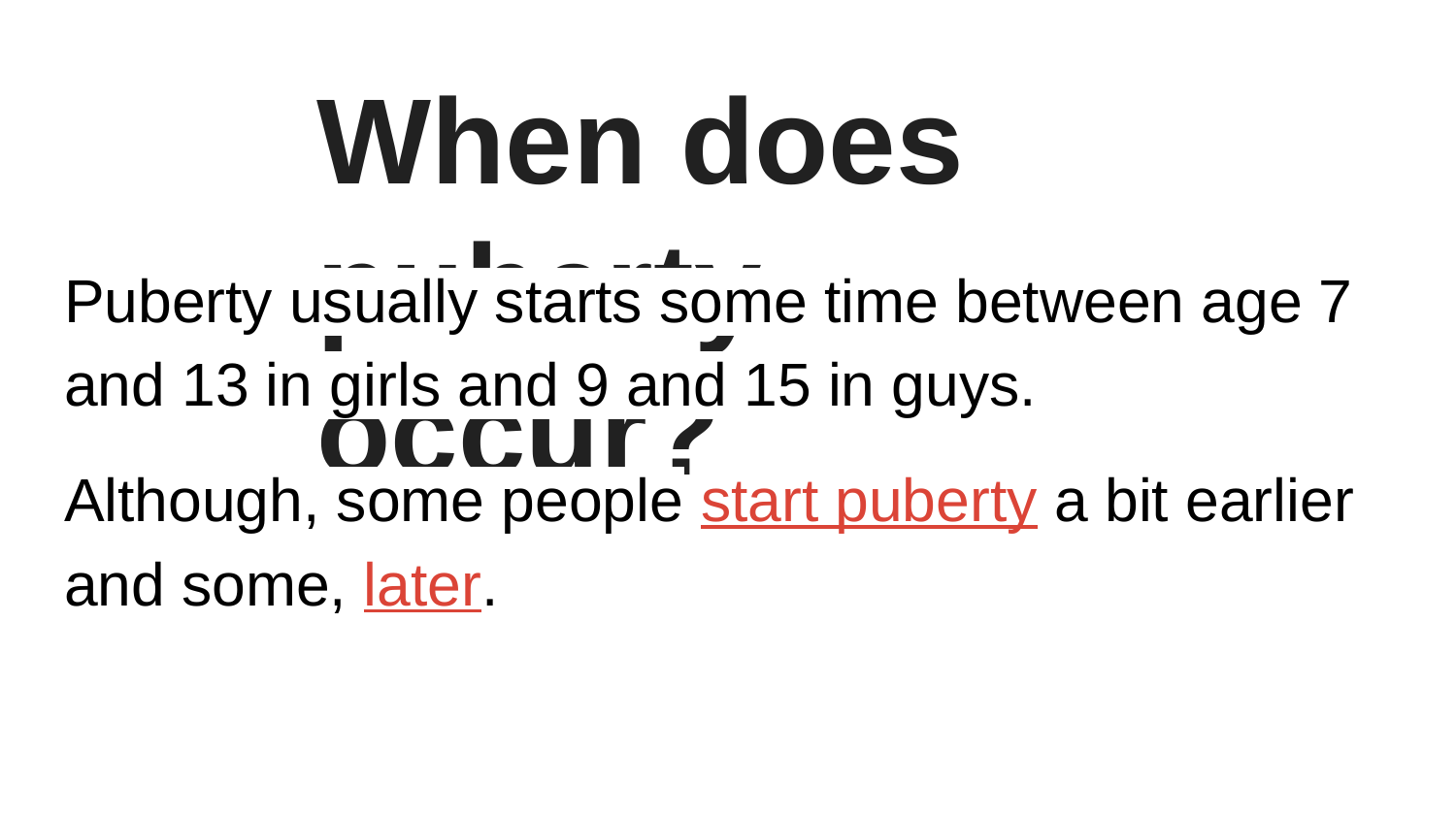

# When does puberty occur?
Puberty usually starts some time between age 7 and 13 in girls and 9 and 15 in guys.
Although, some people start puberty a bit earlier and some, later.